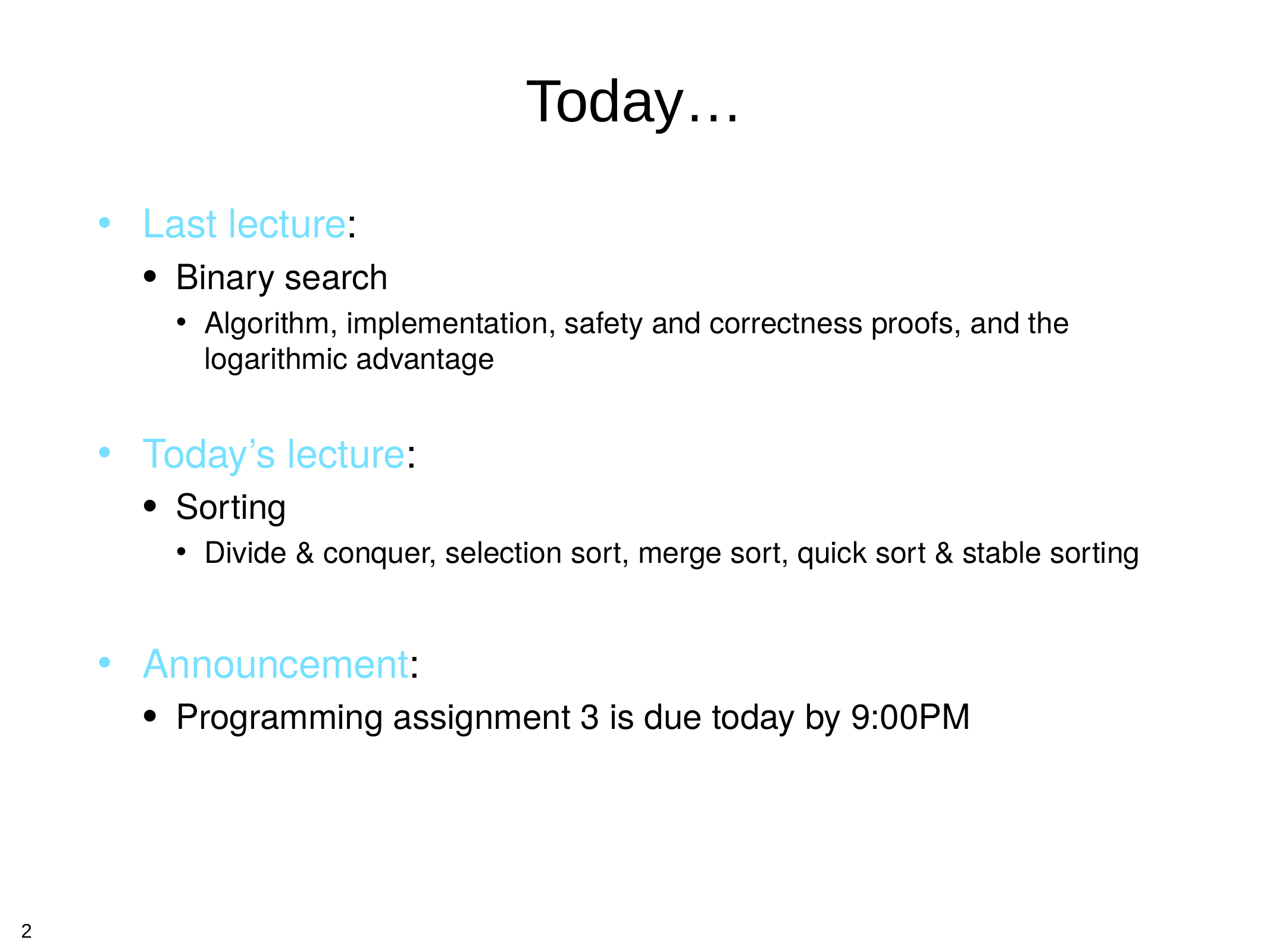

# Today…
Last lecture:
Binary search
Algorithm, implementation, safety and correctness proofs, and the logarithmic advantage

Today’s lecture:
Sorting
Divide & conquer, selection sort, merge sort, quick sort & stable sorting

Announcement:
Programming assignment 3 is due today by 9:00PM

2